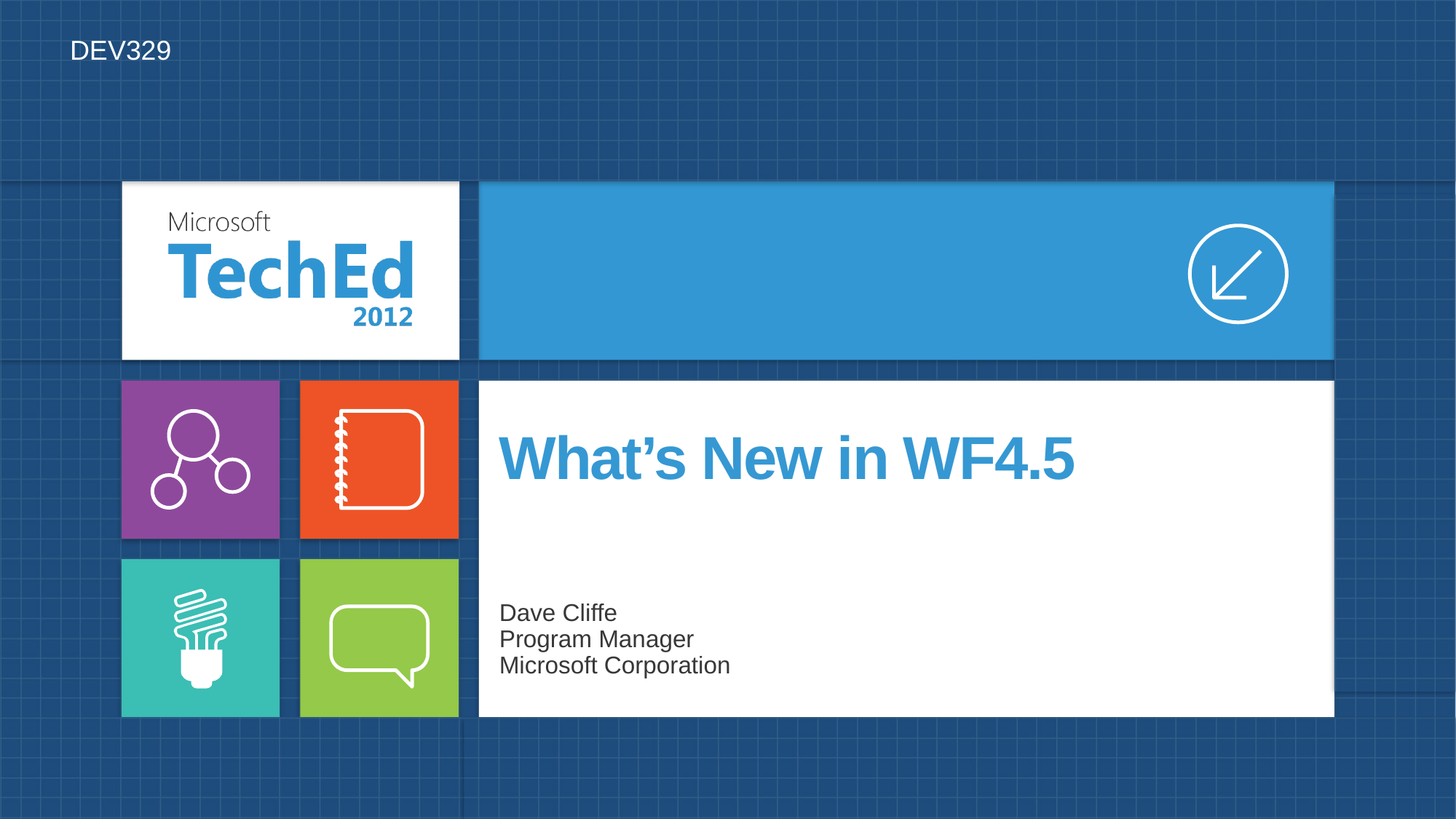

DEV329
# What’s New in WF4.5
Dave Cliffe
Program Manager
Microsoft Corporation